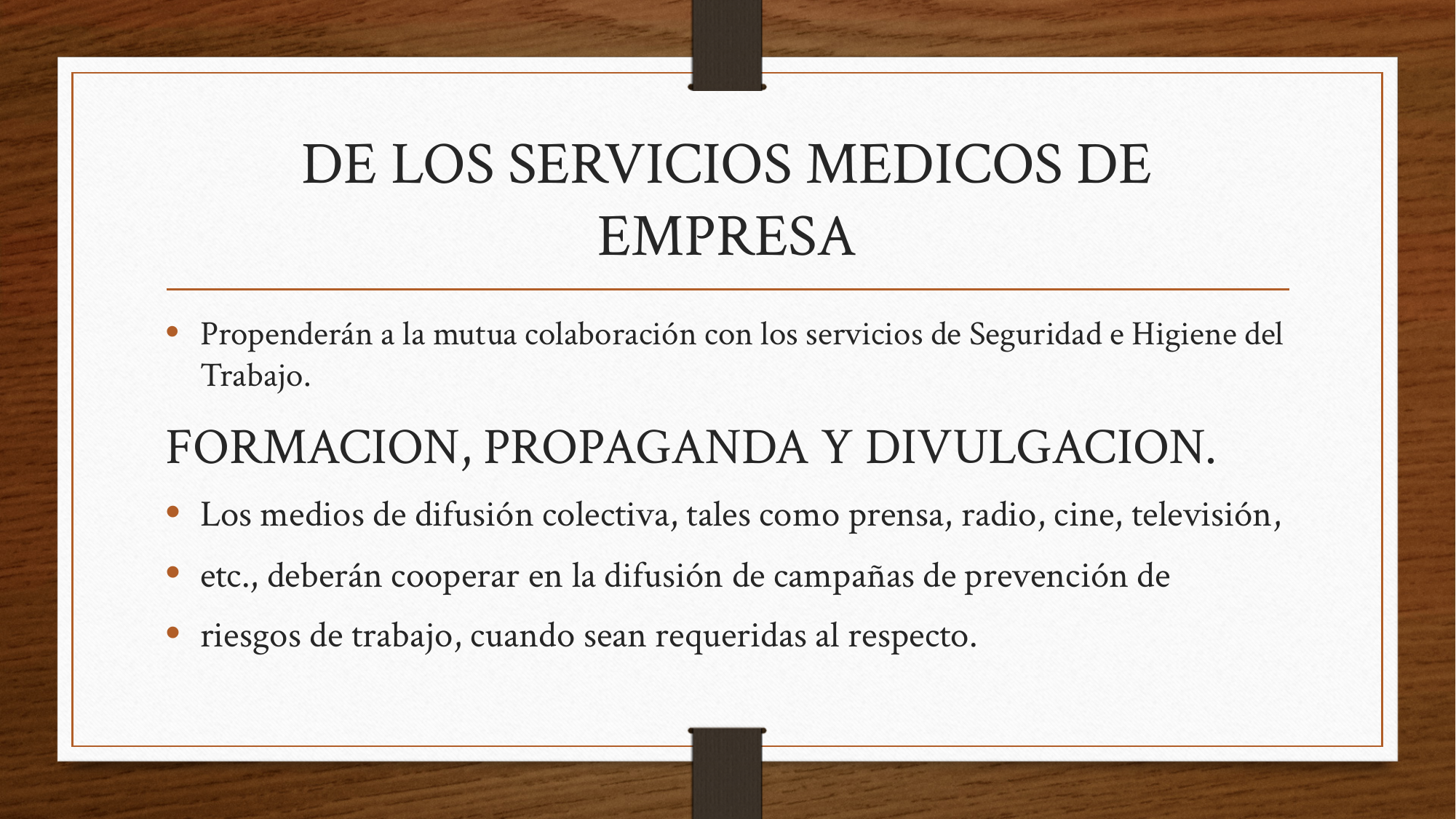

# DE LOS SERVICIOS MEDICOS DE EMPRESA
Propenderán a la mutua colaboración con los servicios de Seguridad e Higiene del Trabajo.
FORMACION, PROPAGANDA Y DIVULGACION.
Los medios de difusión colectiva, tales como prensa, radio, cine, televisión,
etc., deberán cooperar en la difusión de campañas de prevención de
riesgos de trabajo, cuando sean requeridas al respecto.